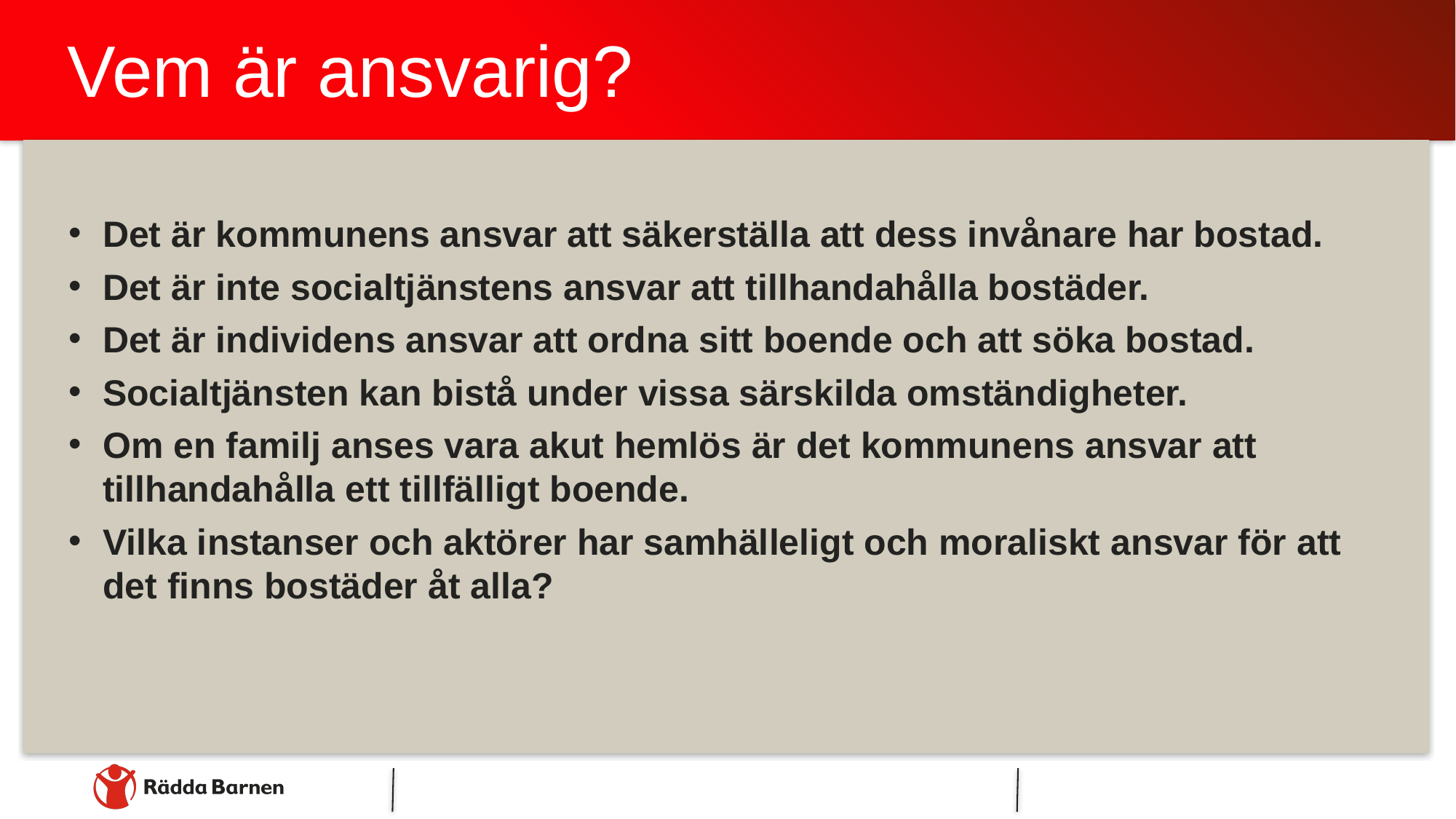

# Vem är ansvarig?

Det är kommunens ansvar att säkerställa att dess invånare har bostad.
Det är inte socialtjänstens ansvar att tillhandahålla bostäder.
Det är individens ansvar att ordna sitt boende och att söka bostad.
Socialtjänsten kan bistå under vissa särskilda omständigheter.
Om en familj anses vara akut hemlös är det kommunens ansvar att tillhandahålla ett tillfälligt boende.
Vilka instanser och aktörer har samhälleligt och moraliskt ansvar för att det finns bostäder åt alla?